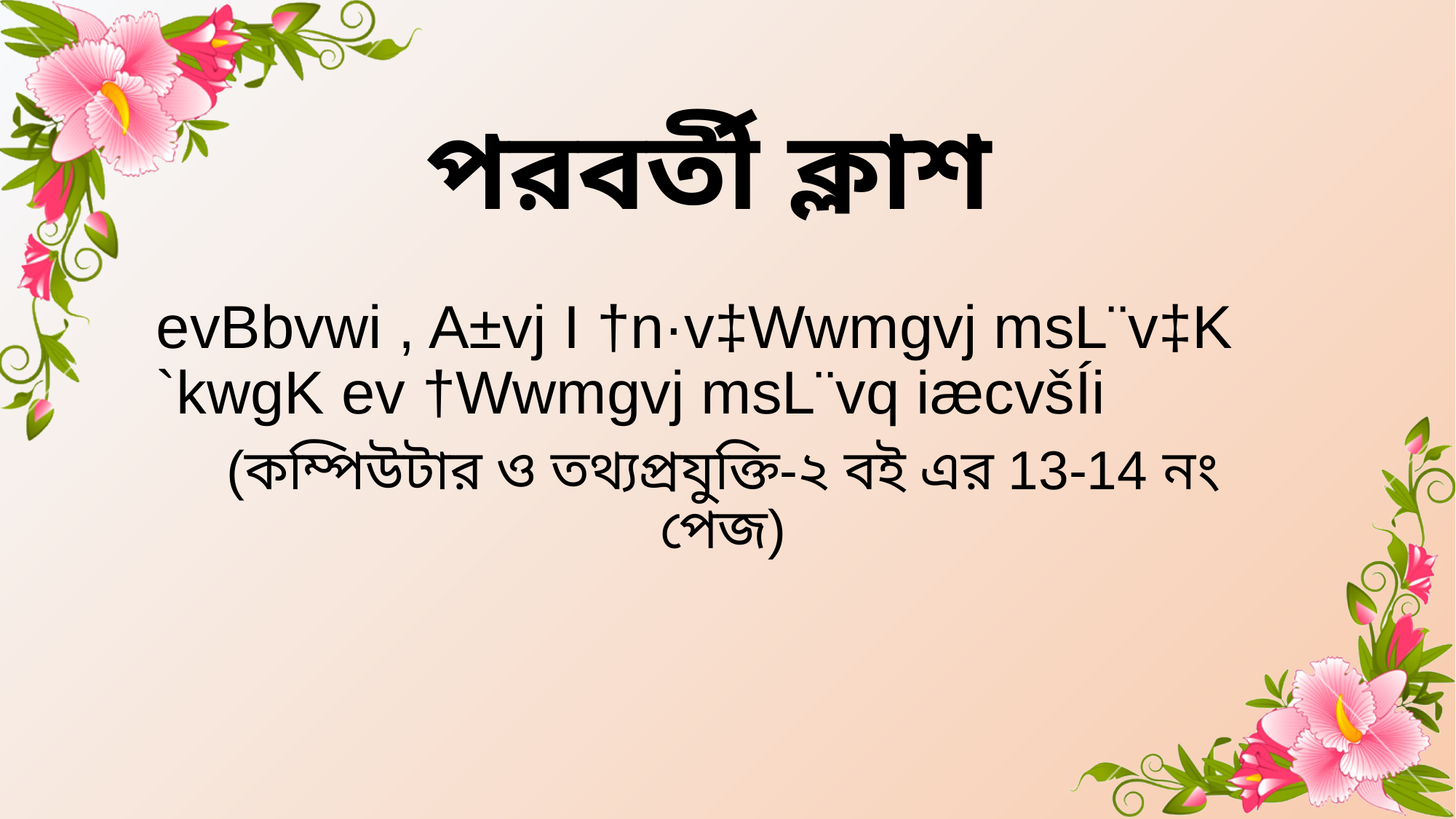

# পরবর্তী ক্লাশ
evBbvwi , A±vj I †n·v‡Wwmgvj msL¨v‡K `kwgK ev †Wwmgvj msL¨vq iæcvšÍi
(কম্পিউটার ও তথ্যপ্রযুক্তি-২ বই এর 13-14 নং পেজ)